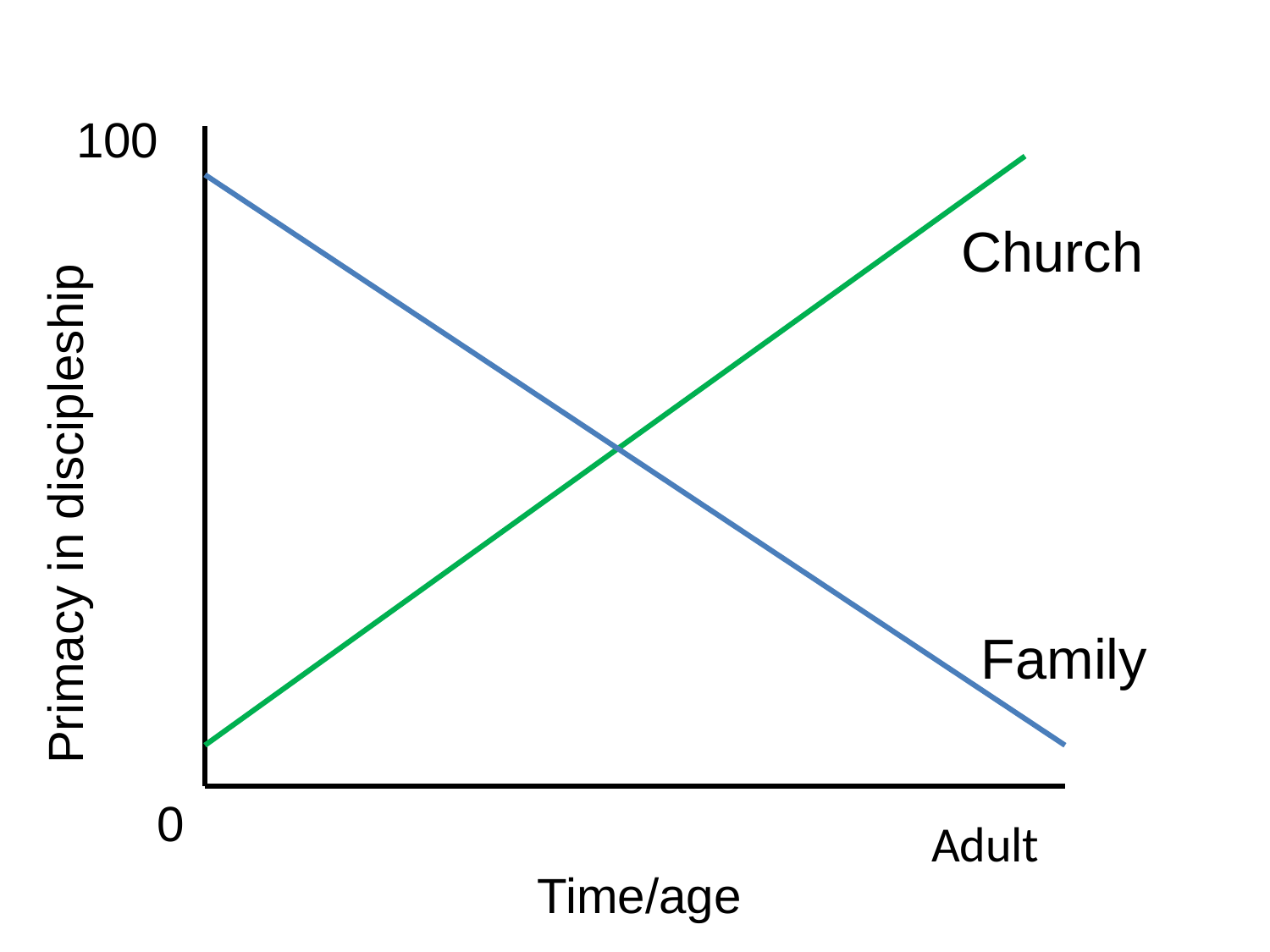

100
Church
Primacy in discipleship
Family
0
Adult
Time/age